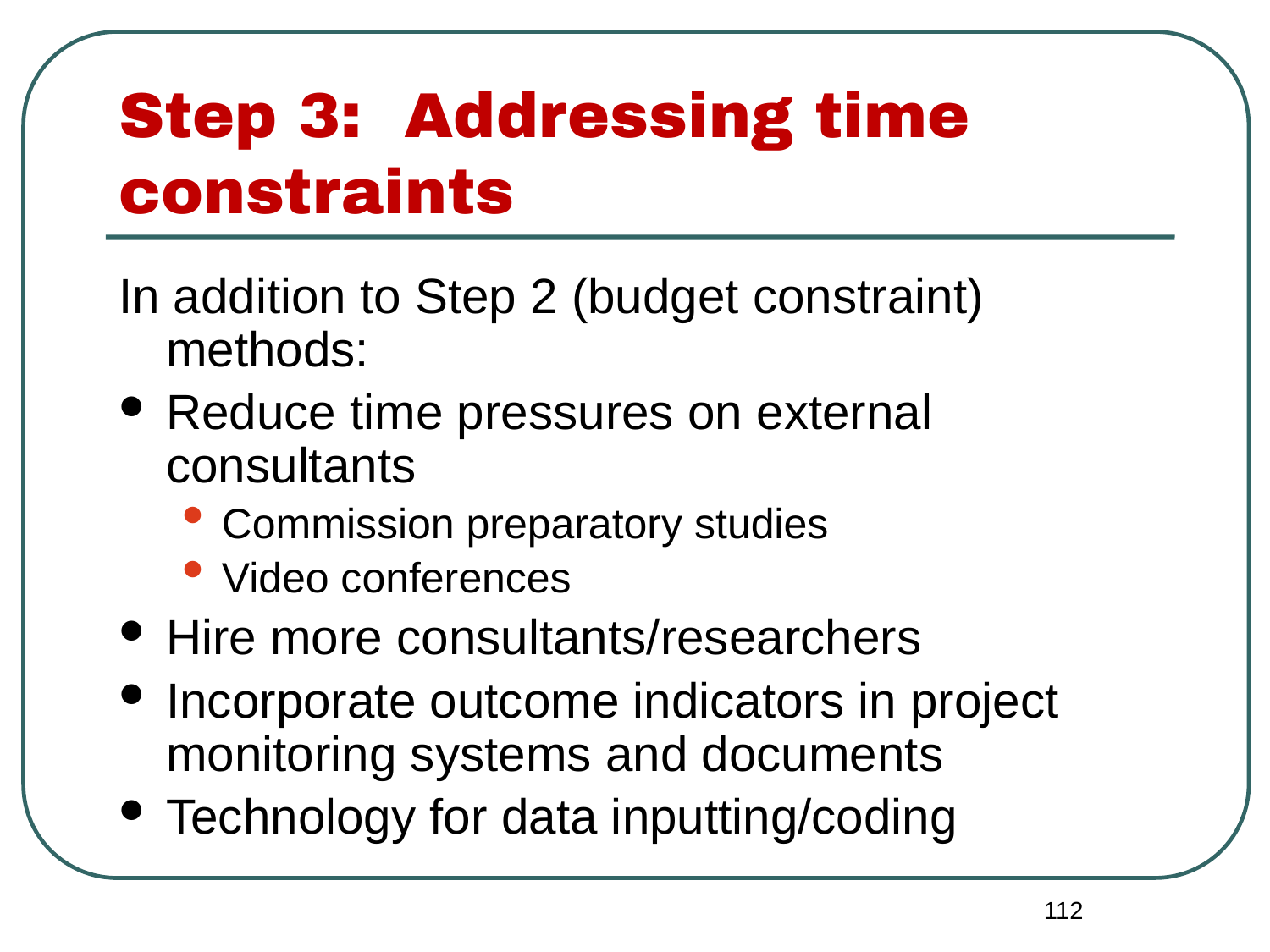

# Step 3:  Addressing time constraints
In addition to Step 2 (budget constraint) methods:
Reduce time pressures on external consultants
Commission preparatory studies
Video conferences
Hire more consultants/researchers
Incorporate outcome indicators in project monitoring systems and documents
Technology for data inputting/coding

112